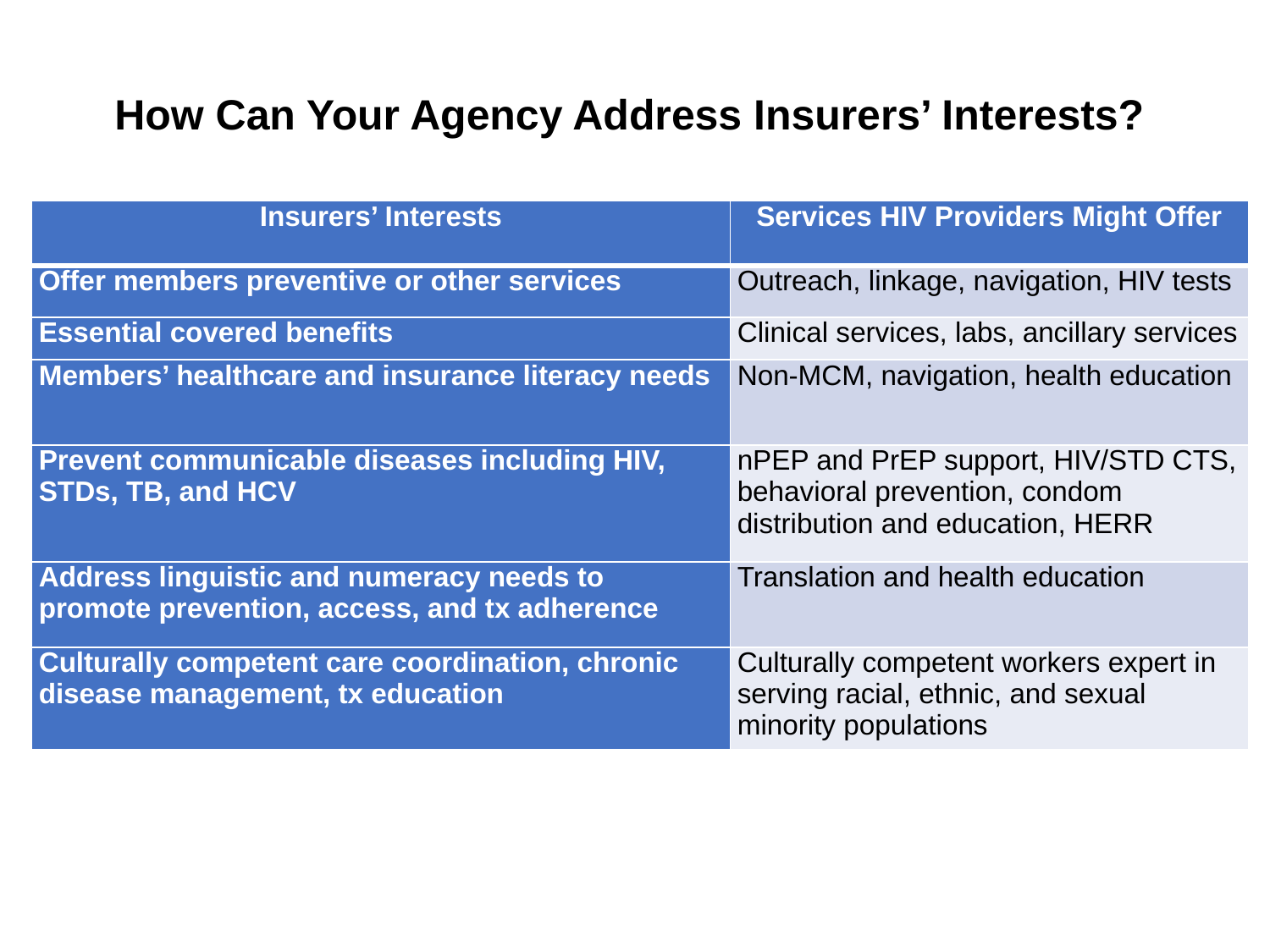

# How Can Your Agency Address Insurers’ Interests?
| Insurers’ Interests | Services HIV Providers Might Offer |
| --- | --- |
| Offer members preventive or other services | Outreach, linkage, navigation, HIV tests |
| Essential covered benefits | Clinical services, labs, ancillary services |
| Members’ healthcare and insurance literacy needs | Non-MCM, navigation, health education |
| Prevent communicable diseases including HIV, STDs, TB, and HCV | nPEP and PrEP support, HIV/STD CTS, behavioral prevention, condom distribution and education, HERR |
| Address linguistic and numeracy needs to promote prevention, access, and tx adherence | Translation and health education |
| Culturally competent care coordination, chronic disease management, tx education | Culturally competent workers expert in serving racial, ethnic, and sexual minority populations |